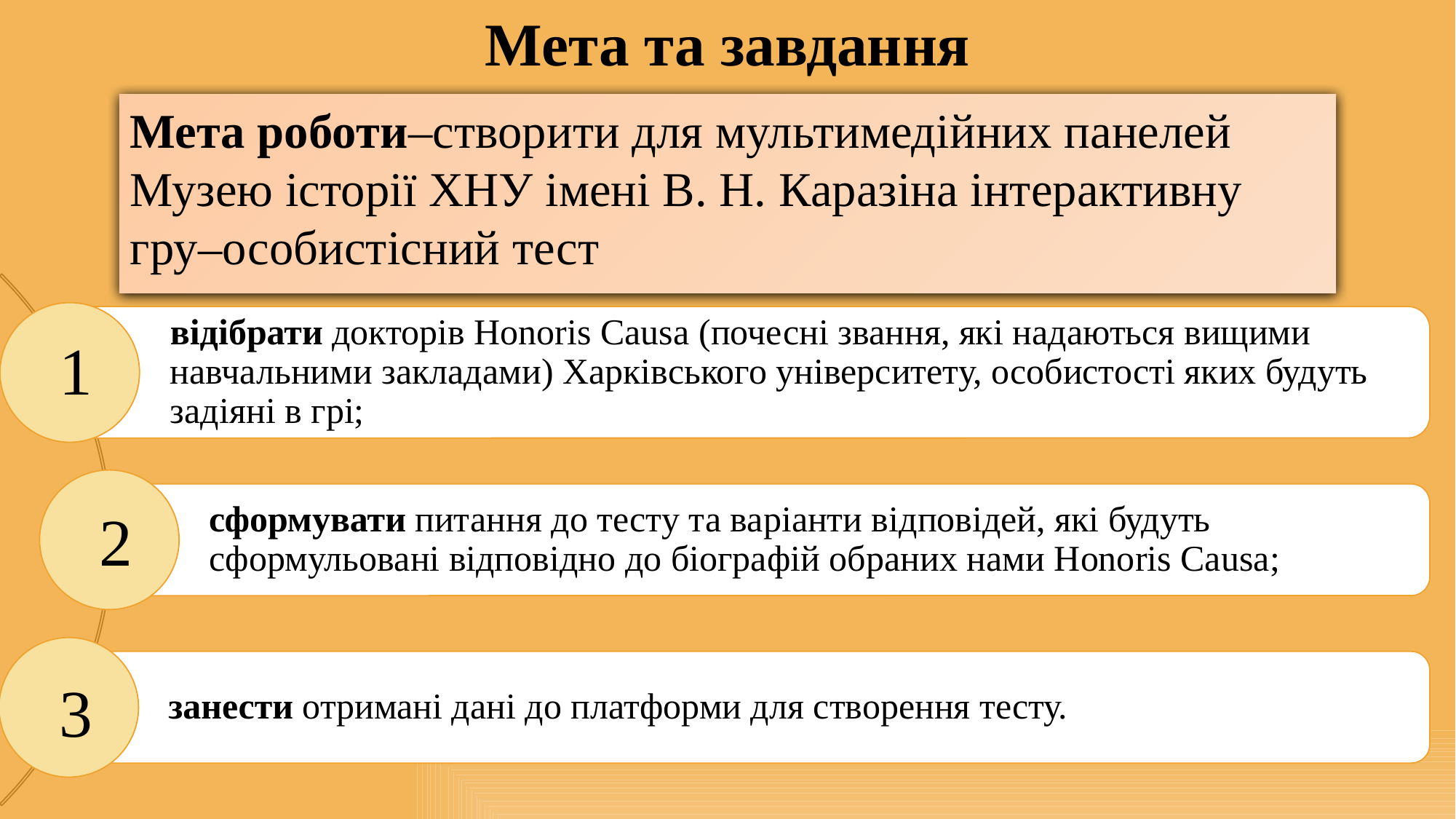

Мета та завдання
Мета роботи–створити для мультимедійних панелей Музею історії ХНУ імені В. Н. Каразіна інтерактивну гру–особистісний тест
відібрати докторів Honoris Causa (почесні звання, які надаються вищими навчальними закладами) Харківського університету, особистості яких будуть задіяні в грі;
сформувати питання до тесту та варіанти відповідей, які будуть сформульовані відповідно до біографій обраних нами Honoris Causa;
занести отримані дані до платформи для створення тесту.
1
2
3